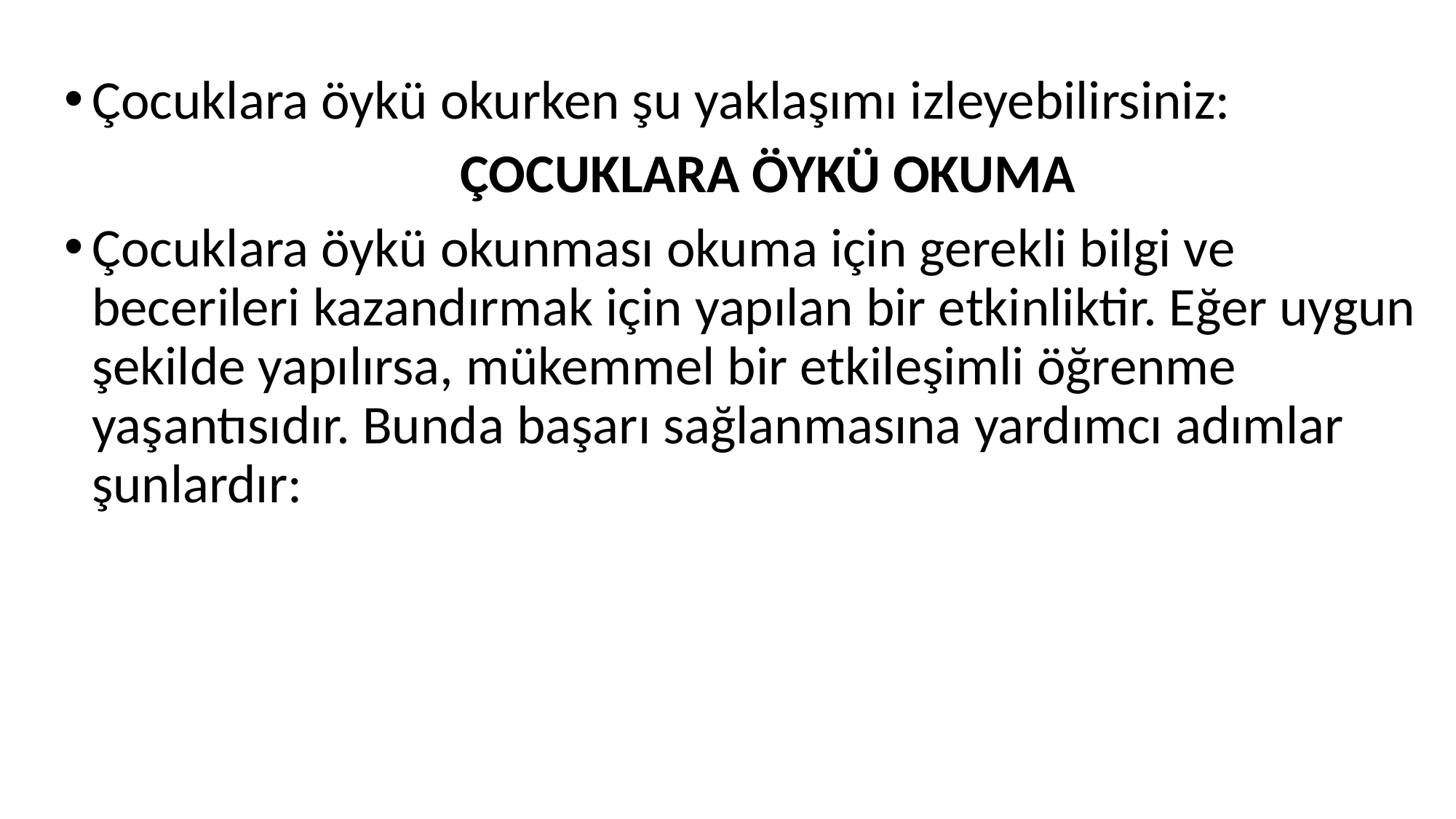

Çocuklara öykü okurken şu yaklaşımı izleyebilirsiniz:
	ÇOCUKLARA ÖYKÜ OKUMA
Çocuklara öykü okunması okuma için gerekli bilgi ve becerileri kazandırmak için yapılan bir etkinliktir. Eğer uygun şekilde yapılırsa, mükemmel bir etkileşimli öğrenme yaşantısıdır. Bunda başarı sağlanmasına yardımcı adımlar şunlardır:

#